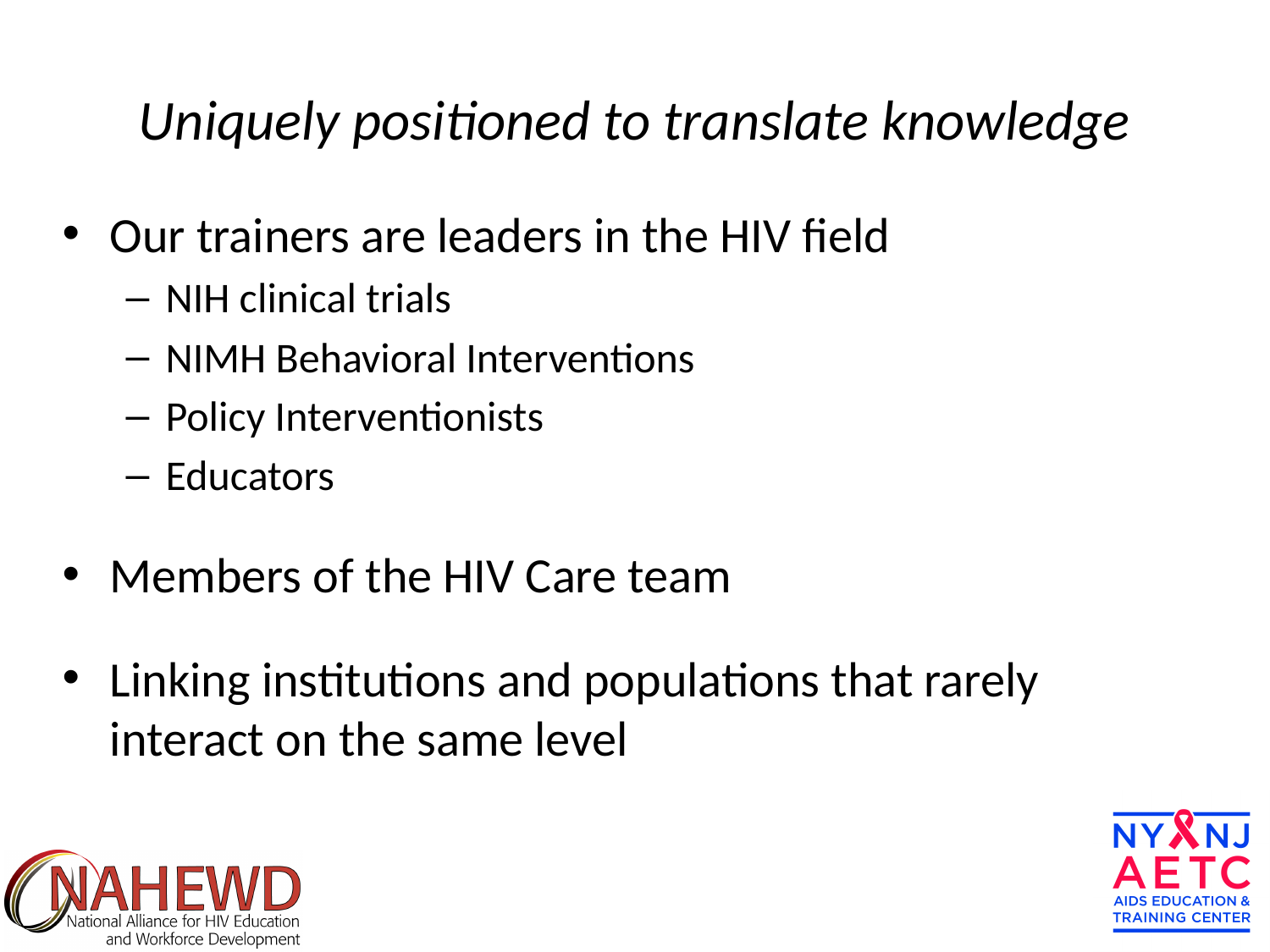

# Uniquely positioned to translate knowledge
Our trainers are leaders in the HIV field
NIH clinical trials
NIMH Behavioral Interventions
Policy Interventionists
Educators

Members of the HIV Care team

Linking institutions and populations that rarely interact on the same level